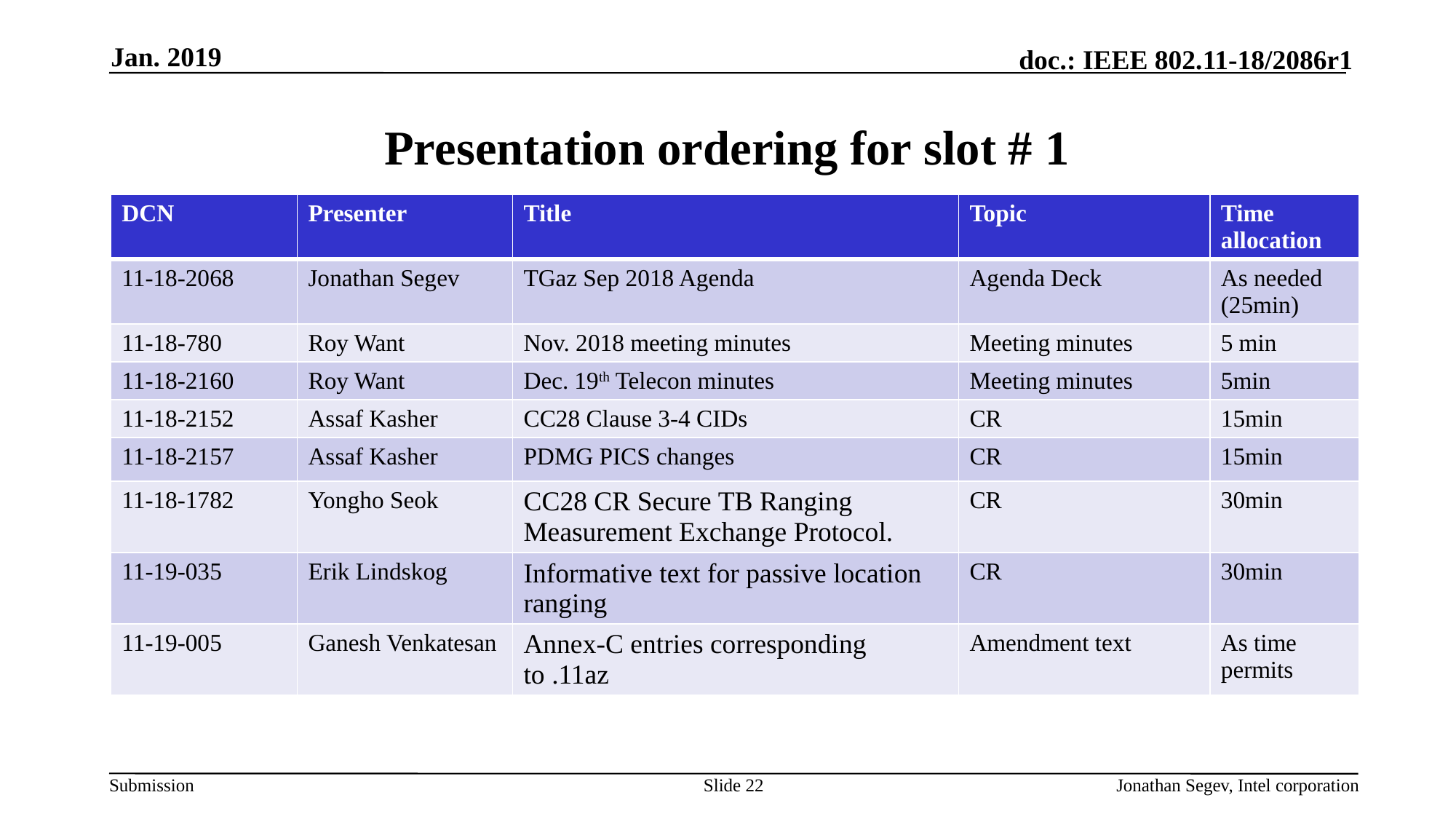

Jan. 2019
# Presentation ordering for slot # 1
| DCN | Presenter | Title | Topic | Time allocation |
| --- | --- | --- | --- | --- |
| 11-18-2068 | Jonathan Segev | TGaz Sep 2018 Agenda | Agenda Deck | As needed (25min) |
| 11-18-780 | Roy Want | Nov. 2018 meeting minutes | Meeting minutes | 5 min |
| 11-18-2160 | Roy Want | Dec. 19th Telecon minutes | Meeting minutes | 5min |
| 11-18-2152 | Assaf Kasher | CC28 Clause 3-4 CIDs | CR | 15min |
| 11-18-2157 | Assaf Kasher | PDMG PICS changes | CR | 15min |
| 11-18-1782 | Yongho Seok | CC28 CR Secure TB Ranging Measurement Exchange Protocol. | CR | 30min |
| 11-19-035 | Erik Lindskog | Informative text for passive location ranging | CR | 30min |
| 11-19-005 | Ganesh Venkatesan | Annex-C entries corresponding to .11az | Amendment text | As time permits |
Slide 22
Jonathan Segev, Intel corporation